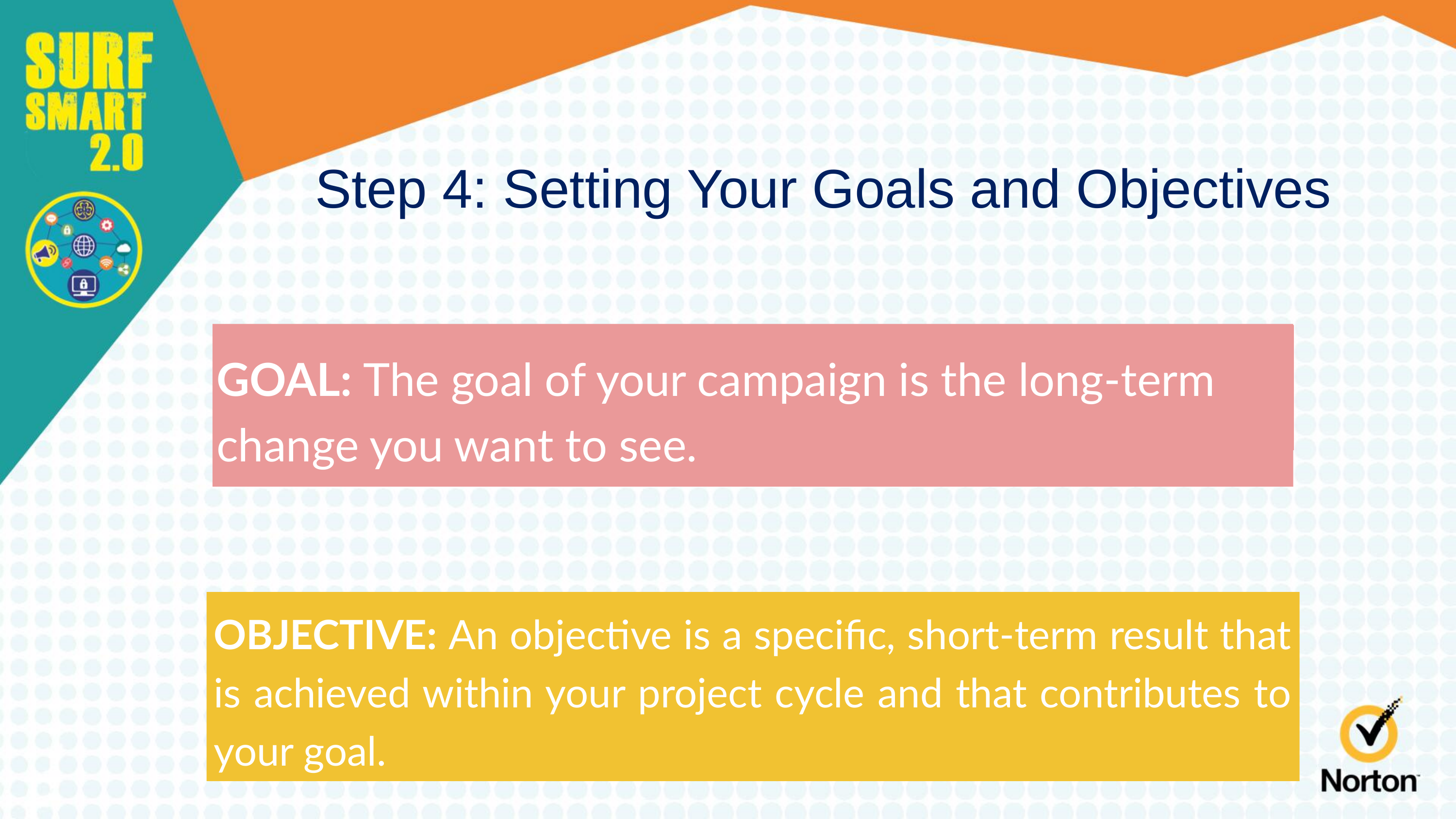

Step 4: Setting Your Goals and Objectives
GOAL: The goal of your campaign is the long-term change you want to see.

OBJECTIVE: An objective is a specific, short-term result that is achieved within your project cycle and that contributes to your goal.